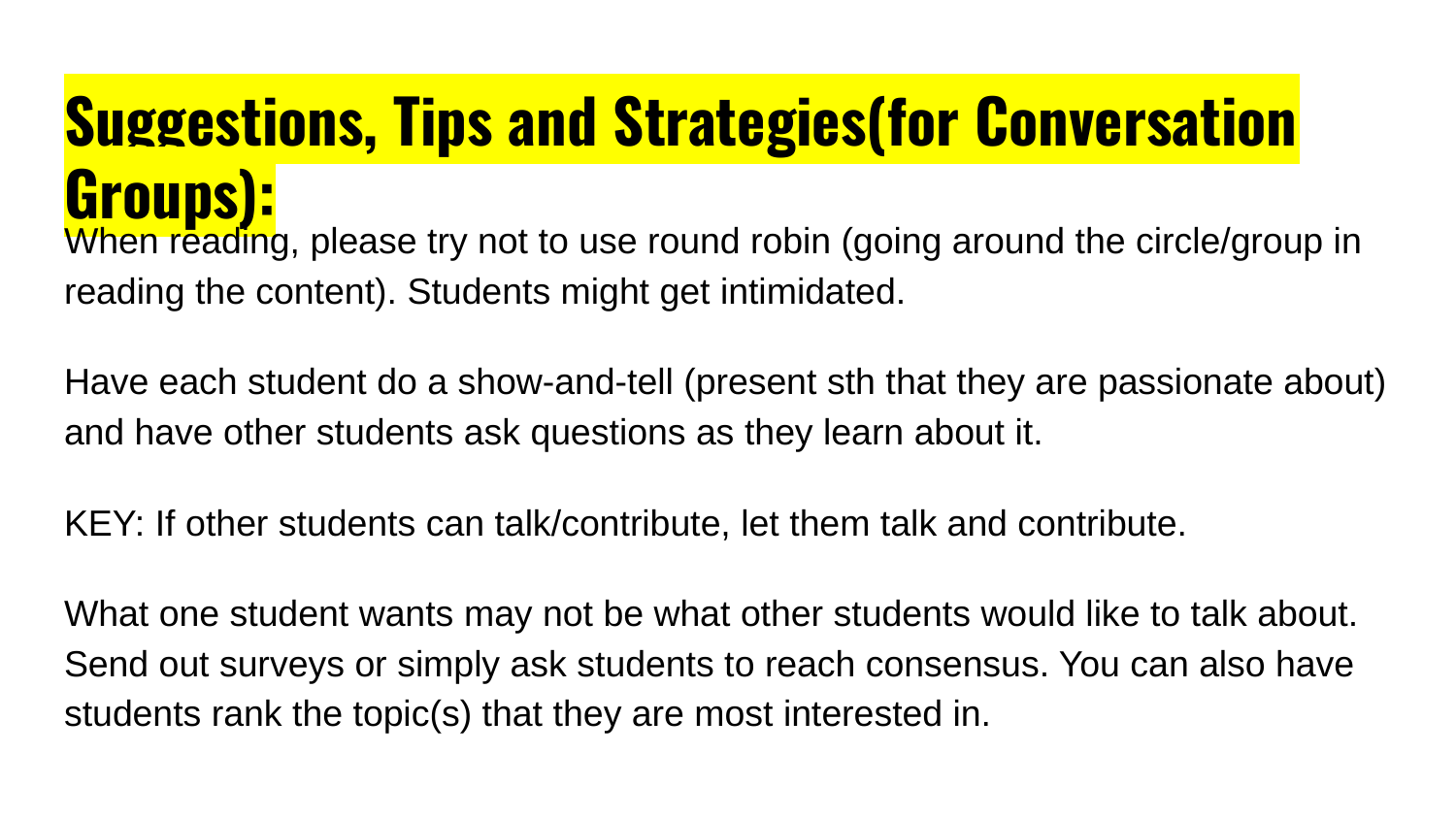

# Suggestions, Tips and Strategies(for Conversation Groups):
When reading, please try not to use round robin (going around the circle/group in reading the content). Students might get intimidated.
Have each student do a show-and-tell (present sth that they are passionate about) and have other students ask questions as they learn about it.
KEY: If other students can talk/contribute, let them talk and contribute.
What one student wants may not be what other students would like to talk about. Send out surveys or simply ask students to reach consensus. You can also have students rank the topic(s) that they are most interested in.

